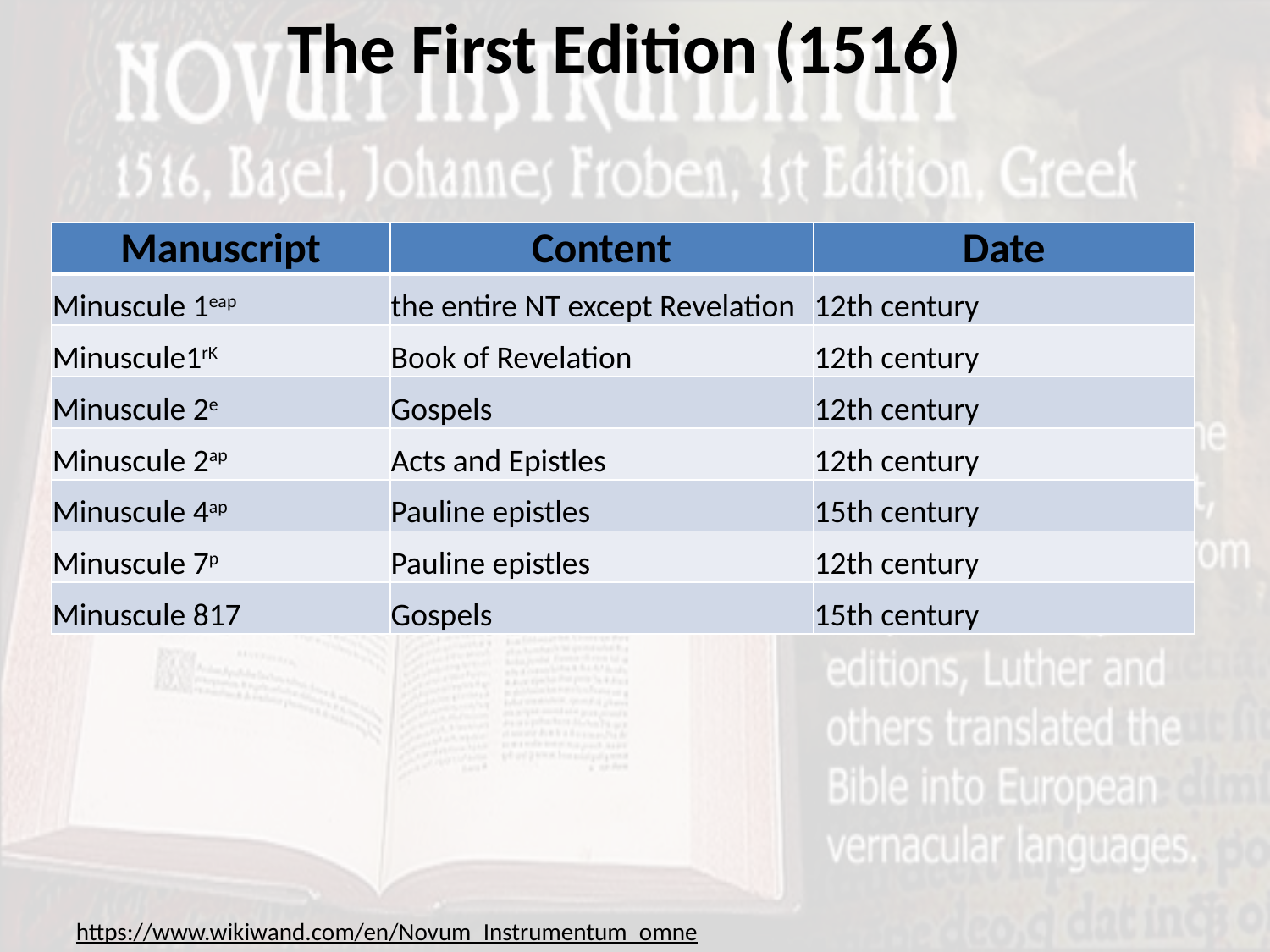

# The First Edition (1516)
| Manuscript | Content | Date |
| --- | --- | --- |
| Minuscule 1eap | the entire NT except Revelation | 12th century |
| Minuscule1rK | Book of Revelation | 12th century |
| Minuscule 2e | Gospels | 12th century |
| Minuscule 2ap | Acts and Epistles | 12th century |
| Minuscule 4ap | Pauline epistles | 15th century |
| Minuscule 7p | Pauline epistles | 12th century |
| Minuscule 817 | Gospels | 15th century |
https://www.wikiwand.com/en/Novum_Instrumentum_omne